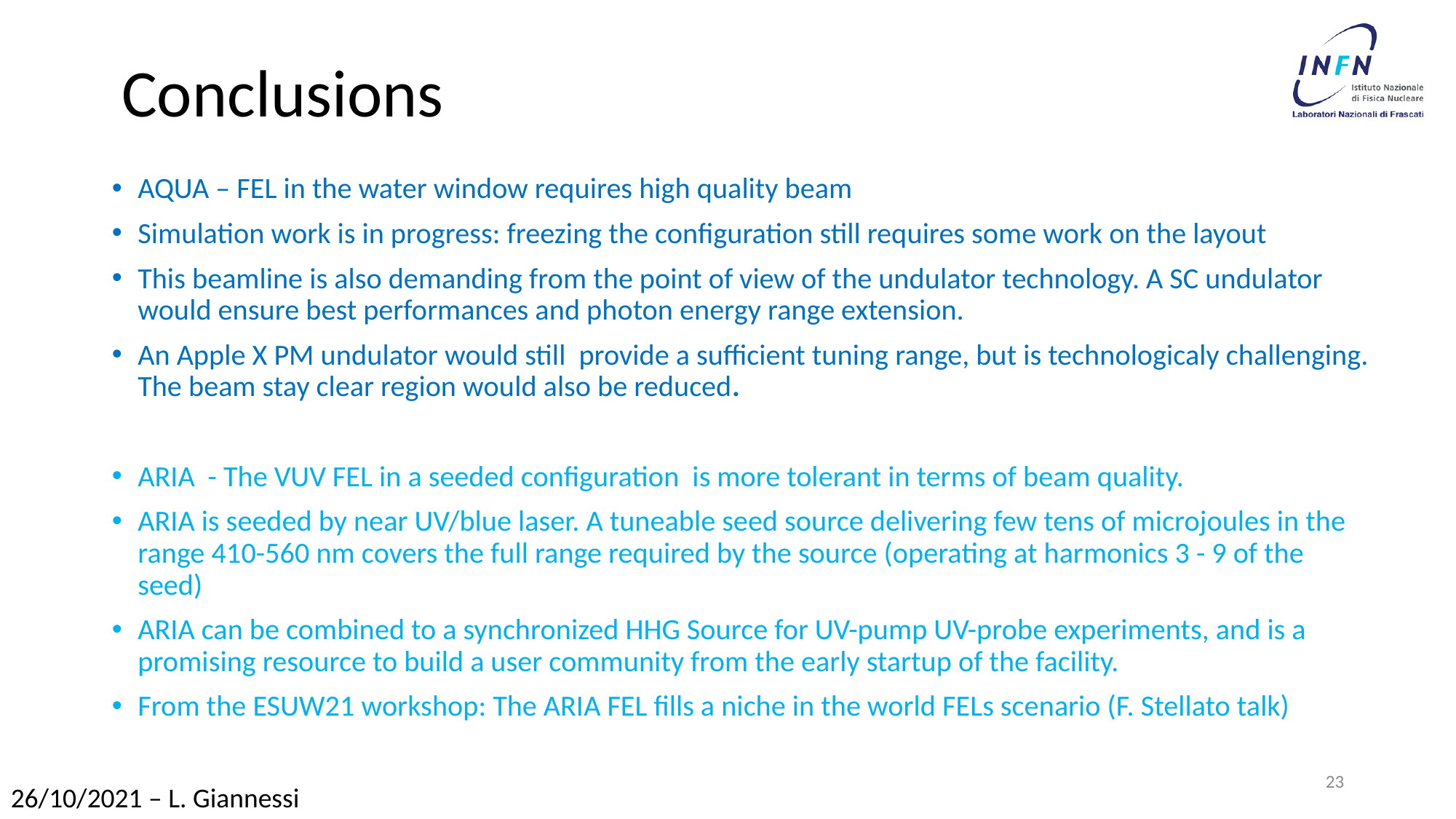

# Conclusions
AQUA – FEL in the water window requires high quality beam
Simulation work is in progress: freezing the configuration still requires some work on the layout
This beamline is also demanding from the point of view of the undulator technology. A SC undulator would ensure best performances and photon energy range extension.
An Apple X PM undulator would still  provide a sufficient tuning range, but is technologicaly challenging. The beam stay clear region would also be reduced.

ARIA  - The VUV FEL in a seeded configuration  is more tolerant in terms of beam quality.
ARIA is seeded by near UV/blue laser. A tuneable seed source delivering few tens of microjoules in the range 410-560 nm covers the full range required by the source (operating at harmonics 3 - 9 of the seed)
ARIA can be combined to a synchronized HHG Source for UV-pump UV-probe experiments, and is a promising resource to build a user community from the early startup of the facility.
From the ESUW21 workshop: The ARIA FEL fills a niche in the world FELs scenario (F. Stellato talk)

23
26/10/2021 – L. Giannessi